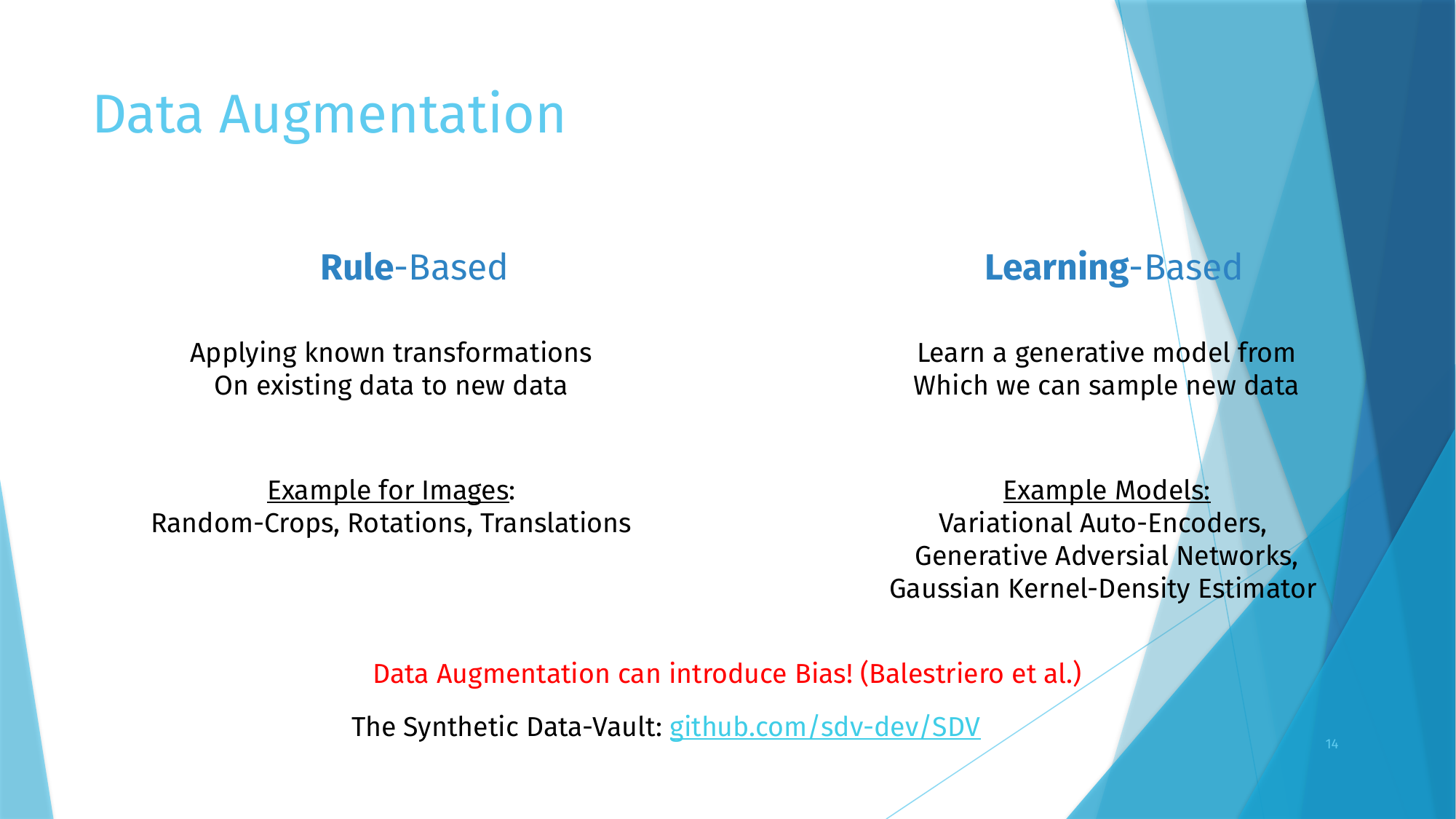

# Data Augmentation
Rule-Based
Learning-Based
Applying known transformations
On existing data to new data
Learn a generative model from
Which we can sample new data
Example for Images:
Random-Crops, Rotations, Translations
Example Models:
Variational Auto-Encoders,
Generative Adversial Networks,
Gaussian Kernel-Density Estimator
Data Augmentation can introduce Bias! (Balestriero et al.)
The Synthetic Data-Vault: github.com/sdv-dev/SDV
14
Learning to Discover